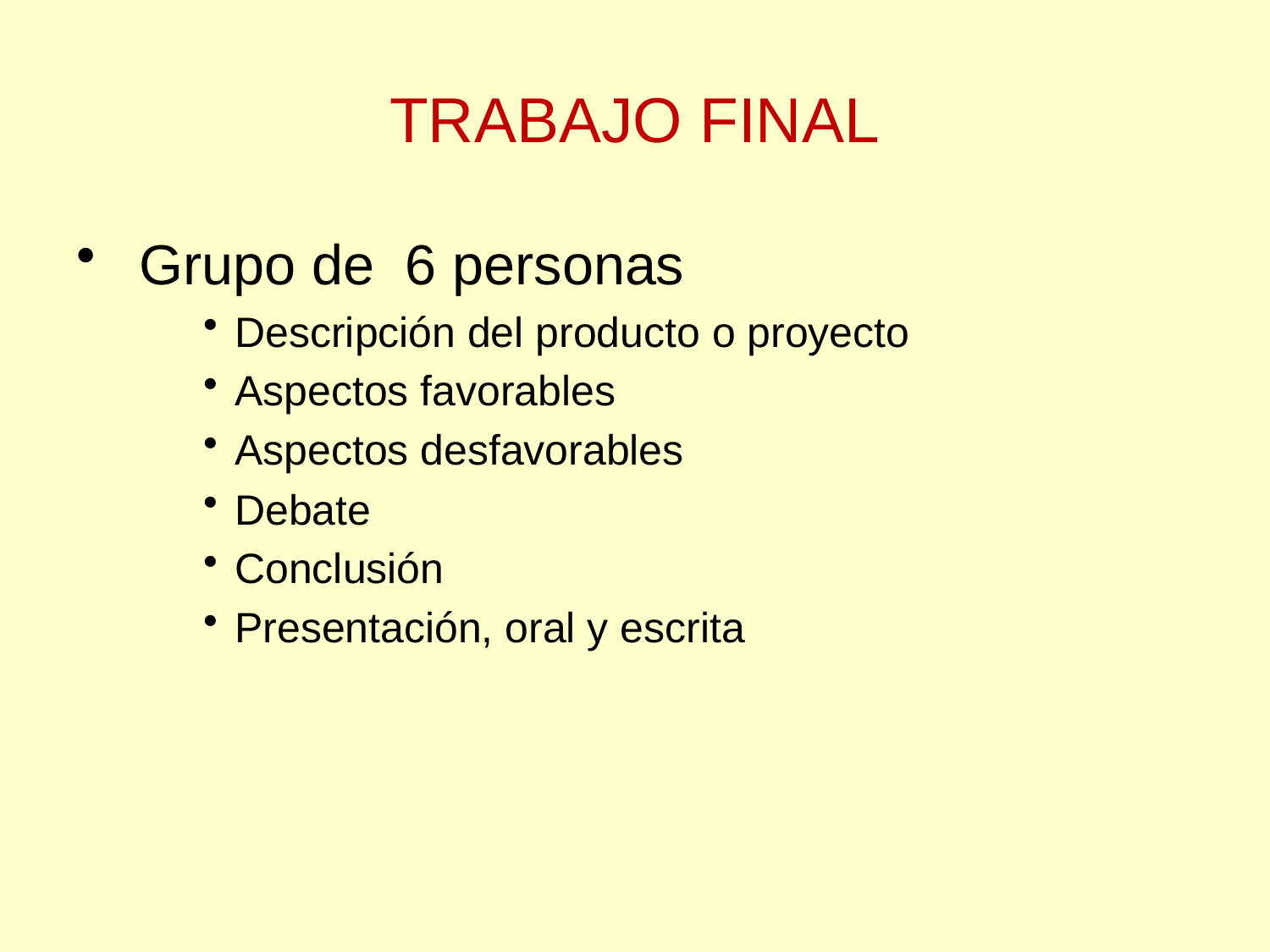

# TRABAJO FINAL
 Grupo de  6 personas
Descripción del producto o proyecto
Aspectos favorables
Aspectos desfavorables
Debate
Conclusión
Presentación, oral y escrita